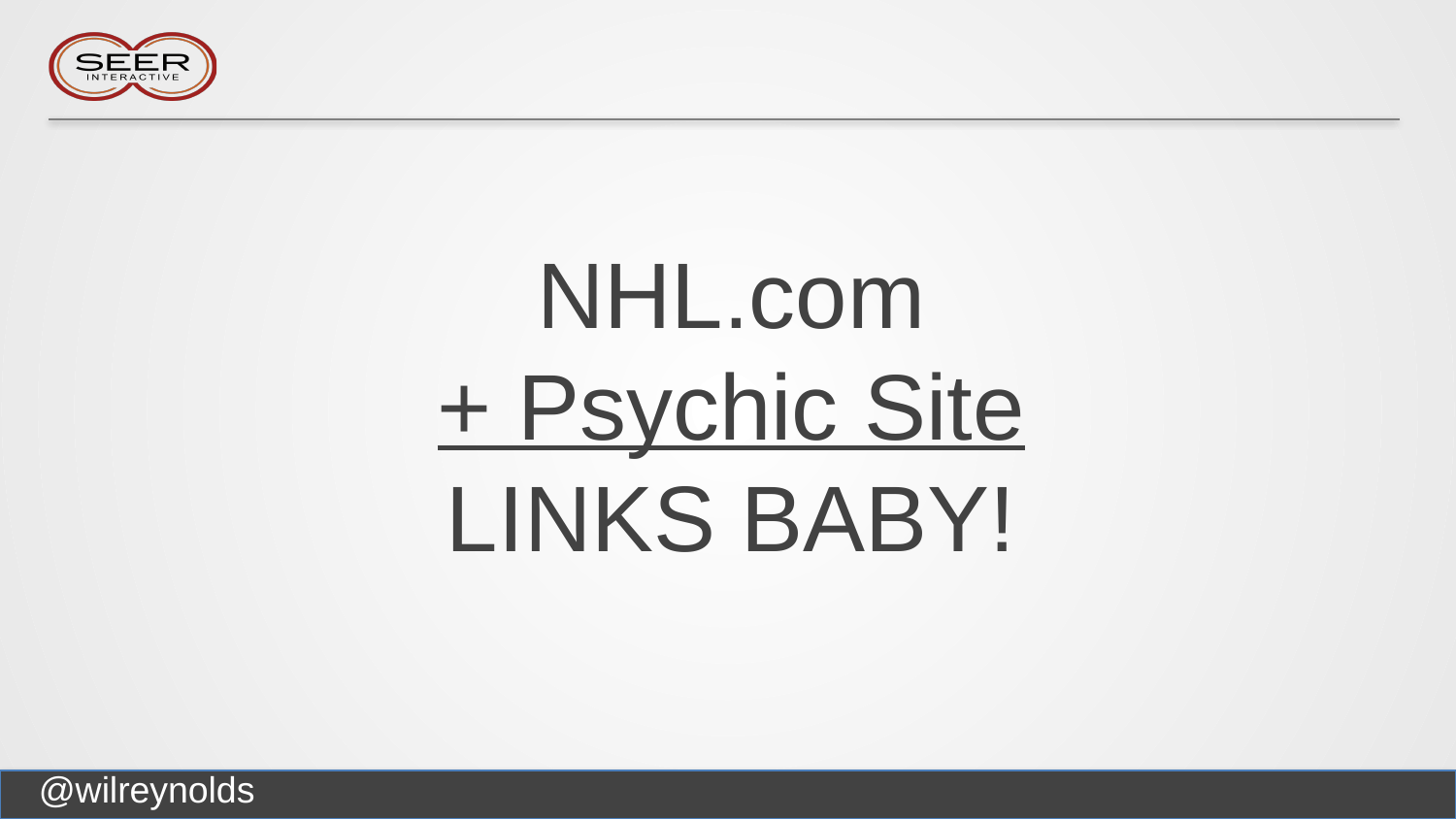

# NHL.com + Psychic Site LINKS BABY!
@wilreynolds